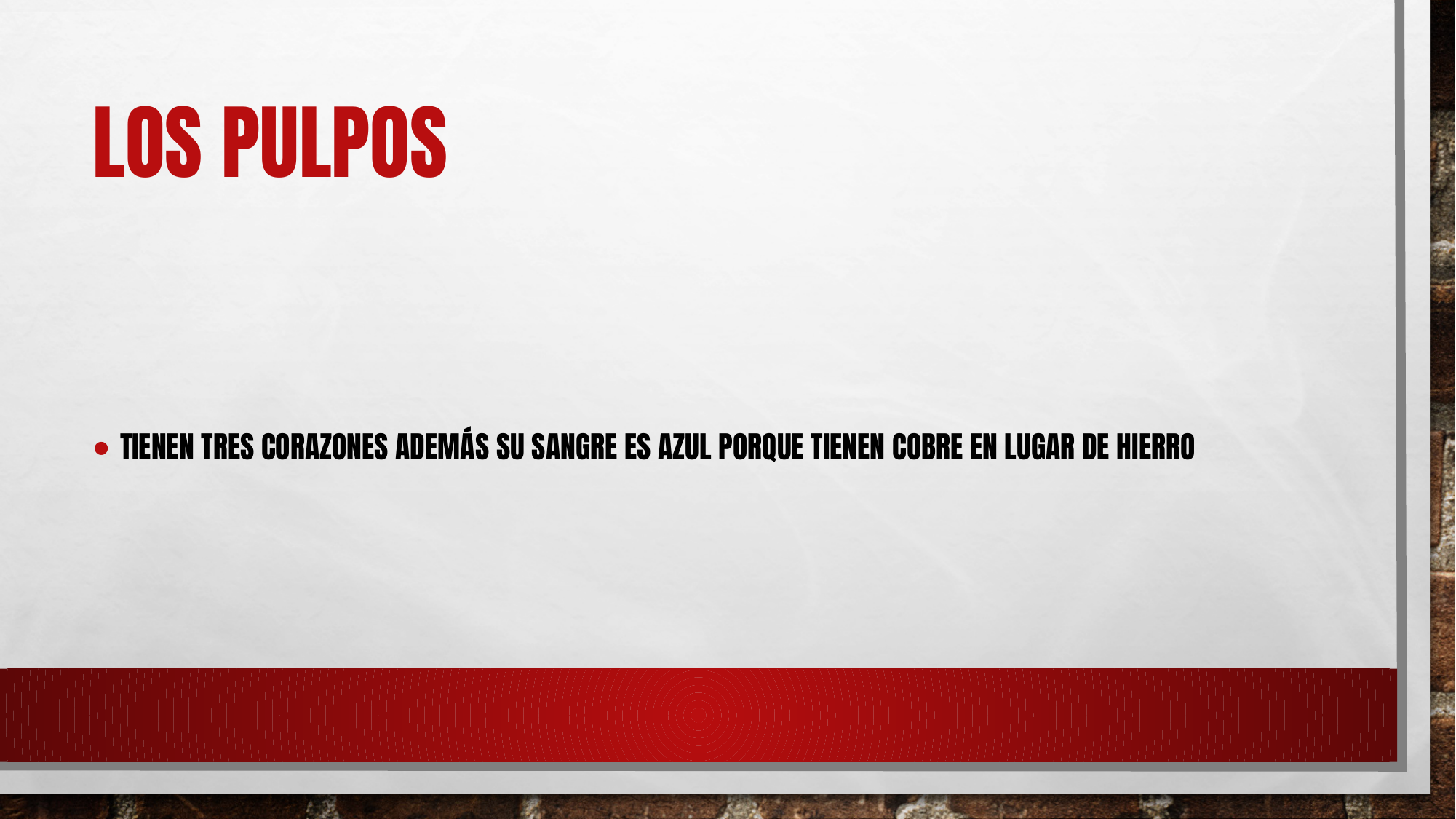

# Los pulpos
Tienen tres corazones además su sangre es azul porque tienen cobre en lugar de hierro